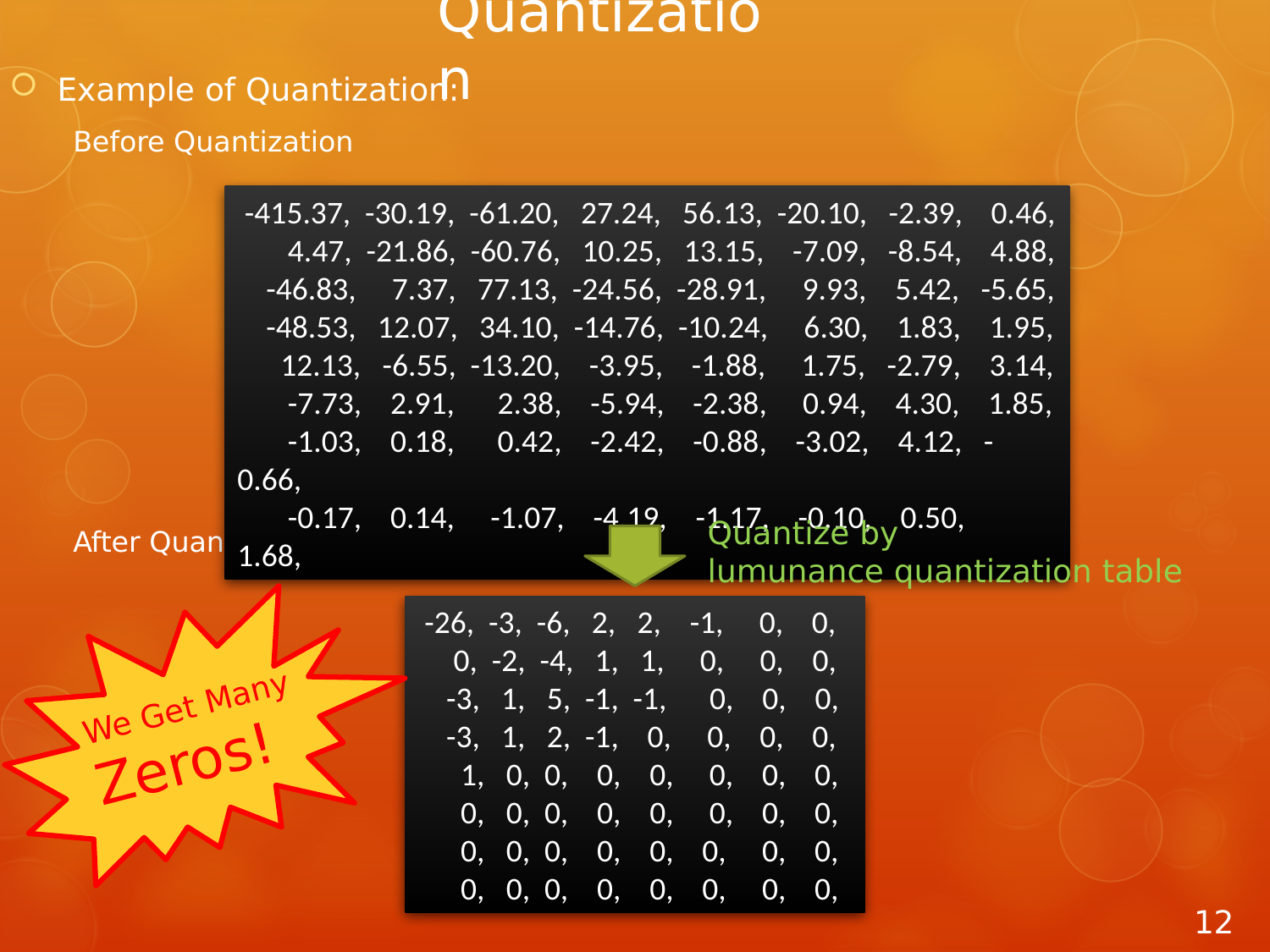

# Quantization
Example of Quantization:
Before Quantization

After Quantization
 -415.37,  -30.19,  -61.20,   27.24,   56.13,  -20.10,   -2.39,    0.46,
       4.47,  -21.86,  -60.76,   10.25,   13.15,    -7.09,   -8.54,    4.88,
    -46.83,     7.37,   77.13,  -24.56,  -28.91,     9.93,    5.42,   -5.65,
    -48.53,   12.07,   34.10,  -14.76,  -10.24,     6.30,    1.83,    1.95,
      12.13,   -6.55,  -13.20,    -3.95,    -1.88,     1.75,   -2.79,    3.14,
       -7.73,    2.91,      2.38,    -5.94,    -2.38,     0.94,    4.30,    1.85,
       -1.03,    0.18,      0.42,    -2.42,    -0.88,    -3.02,    4.12,   -0.66,
       -0.17,    0.14,     -1.07,    -4.19,    -1.17,    -0.10,    0.50,    1.68,
Quantize by
lumunance quantization table

 -26,  -3,  -6,   2,   2,    -1,     0,    0,
     0,  -2,  -4,   1,   1,     0,     0,    0,
    -3,   1,   5,  -1,  -1,      0,    0,    0,
    -3,   1,   2,  -1,    0,     0,    0,    0,
      1,   0,  0,    0,    0,     0,    0,    0,
      0,   0,  0,    0,    0,     0,    0,    0,
      0,   0,  0,    0,    0,    0,     0,    0,
      0,   0,  0,    0,    0,    0,     0,    0,
We Get Many Zeros!
12